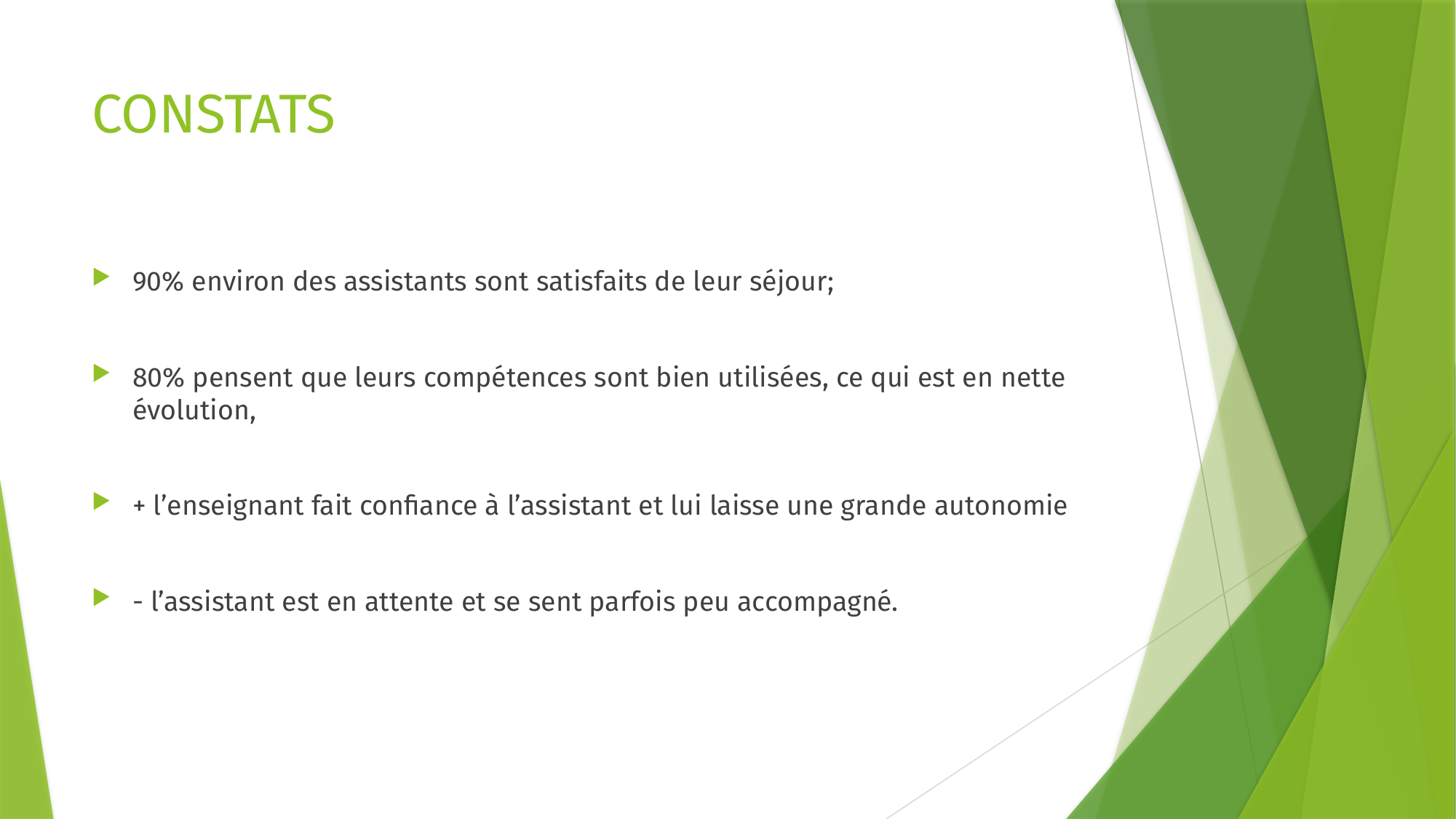

# CONSTATS
90% environ des assistants sont satisfaits de leur séjour;

80% pensent que leurs compétences sont bien utilisées, ce qui est en nette évolution,

+ l’enseignant fait confiance à l’assistant et lui laisse une grande autonomie

- l’assistant est en attente et se sent parfois peu accompagné.